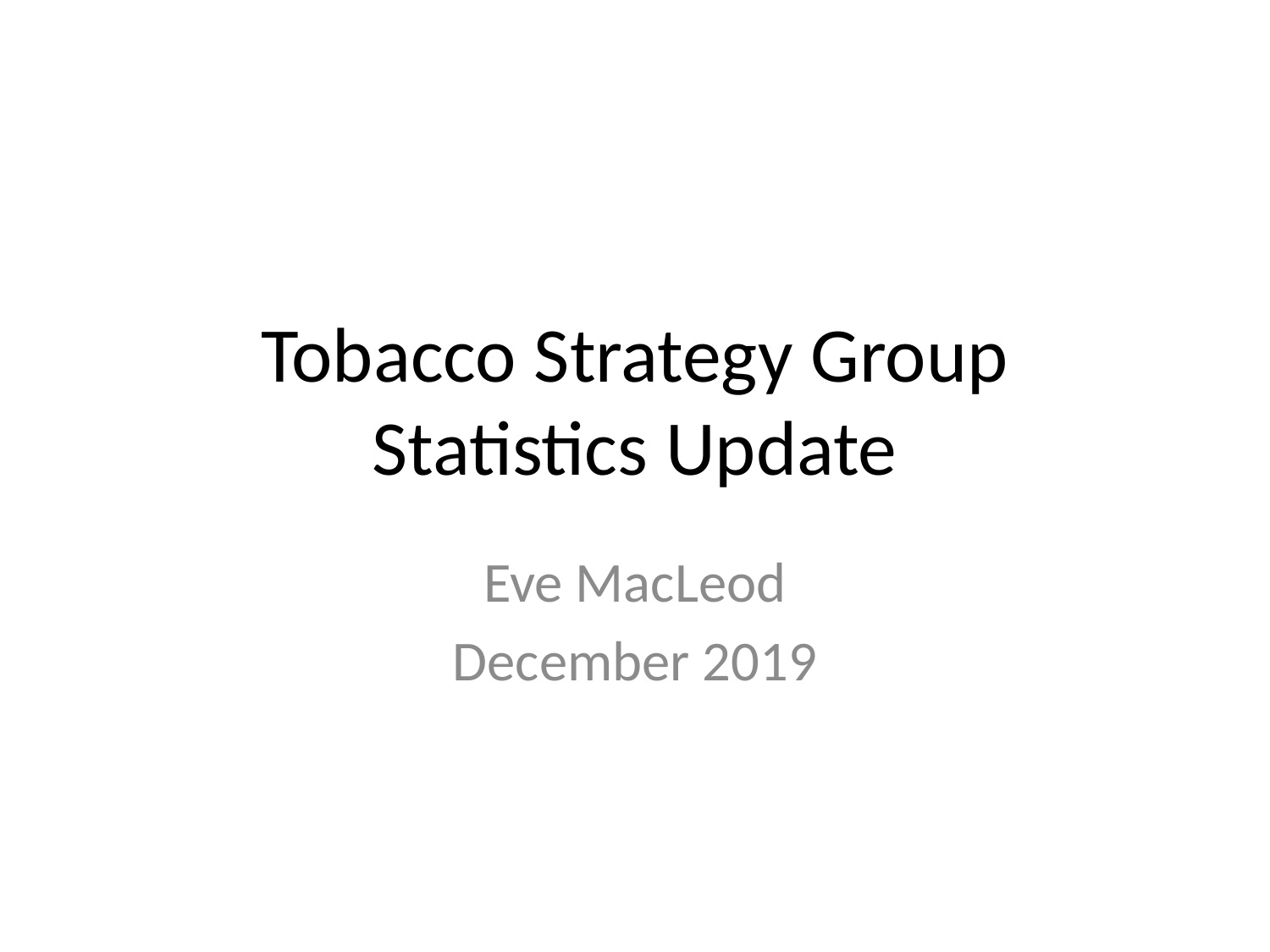

# Tobacco Strategy Group Statistics Update
Eve MacLeod
December 2019